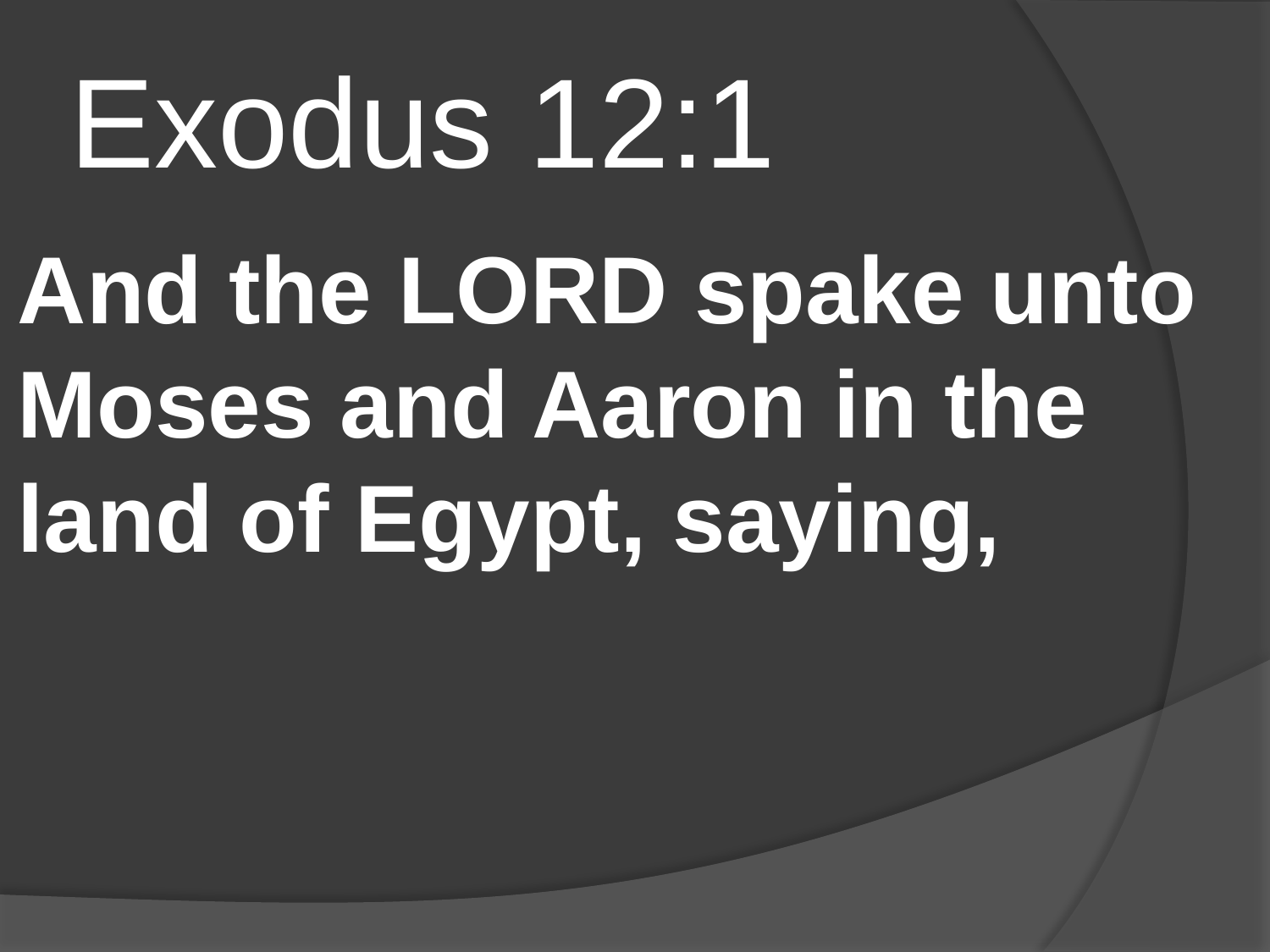

# Exodus 12:1
And the LORD spake unto Moses and Aaron in the land of Egypt, saying,